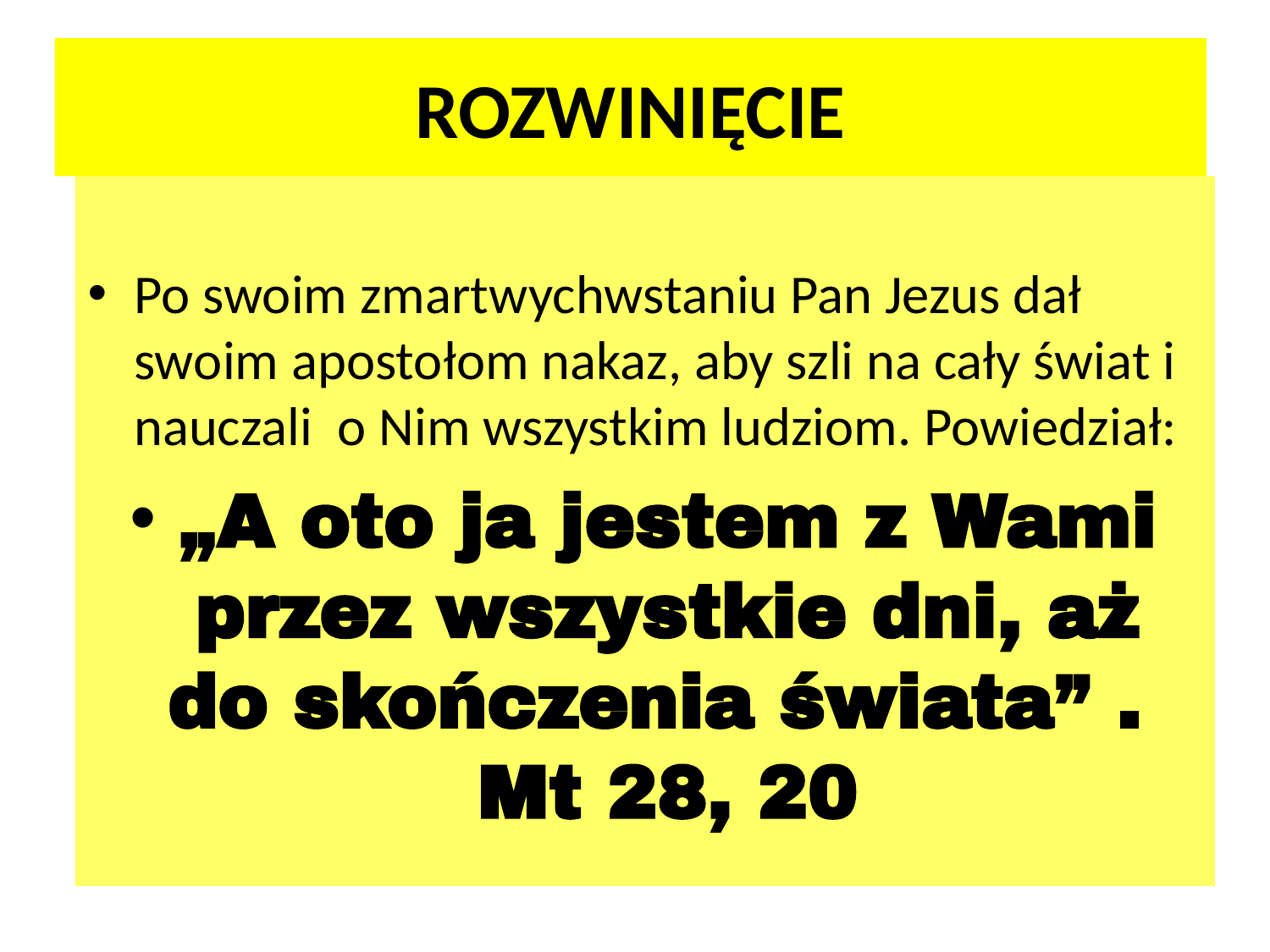

# ROZWINIĘCIE

Po swoim zmartwychwstaniu Pan Jezus dał swoim apostołom nakaz, aby szli na cały świat i nauczali  o Nim wszystkim ludziom. Powiedział:
„A oto ja jestem z Wami przez wszystkie dni, aż do skończenia świata” .
Mt 28, 20